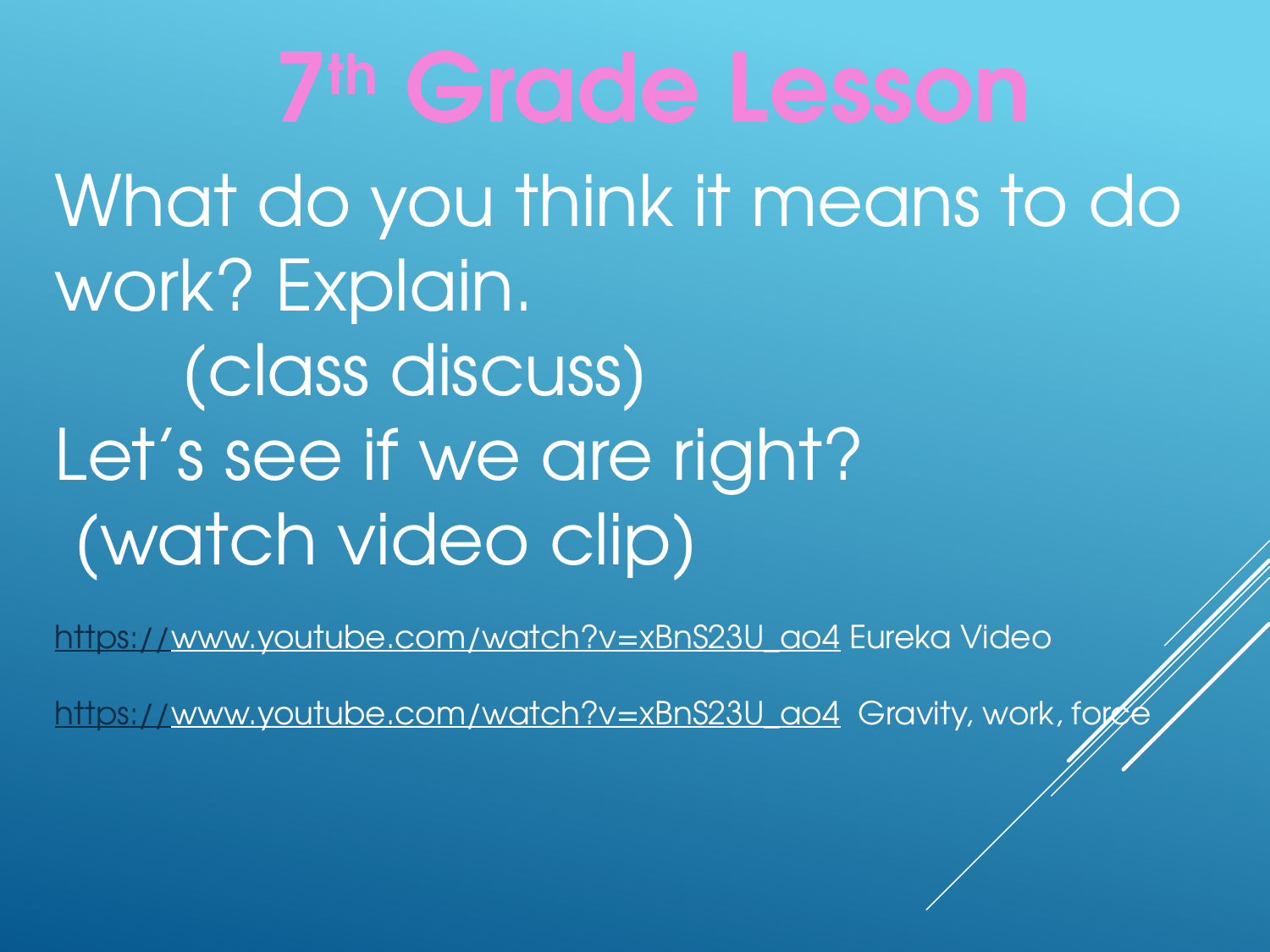

7th Grade Lesson
What do you think it means to do work? Explain.
	(class discuss)
Let’s see if we are right?
 (watch video clip)

https://www.youtube.com/watch?v=xBnS23U_ao4 Eureka Video

https://www.youtube.com/watch?v=xBnS23U_ao4  Gravity, work, force